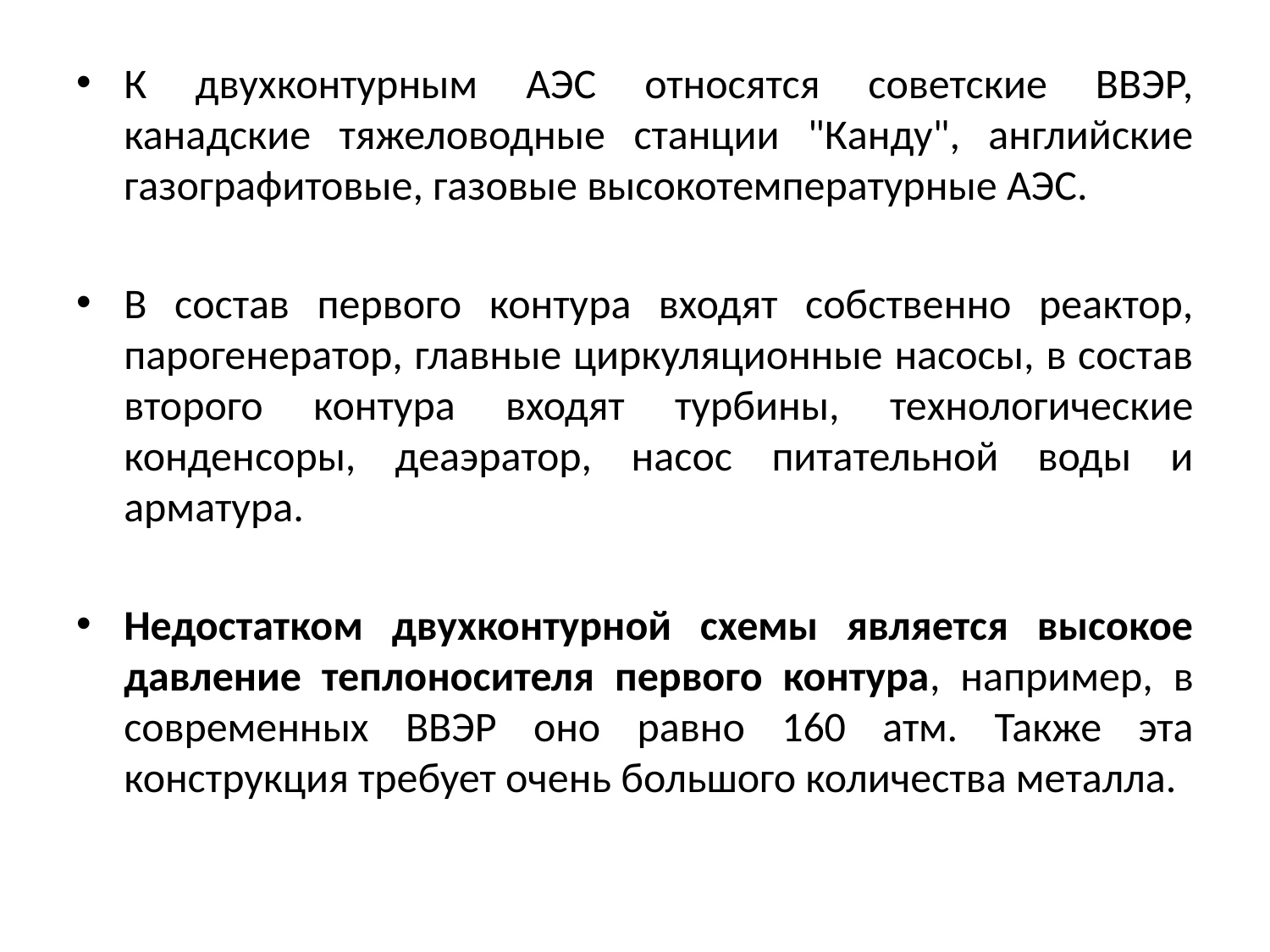

К двухконтурным АЭС относятся советские ВВЭР, канадские тяжеловодные станции "Канду", английские газографитовые, газовые высокотемпературные АЭС.

В состав первого контура входят собственно реактор, парогенератор, главные циркуляционные насосы, в состав второго контура входят турбины, технологические конденсоры, деаэратор, насос питательной воды и арматура.

Недостатком двухконтурной схемы является высокое давление теплоносителя первого контура, например, в современных ВВЭР оно равно 160 атм. Также эта конструкция требует очень большого количества металла.